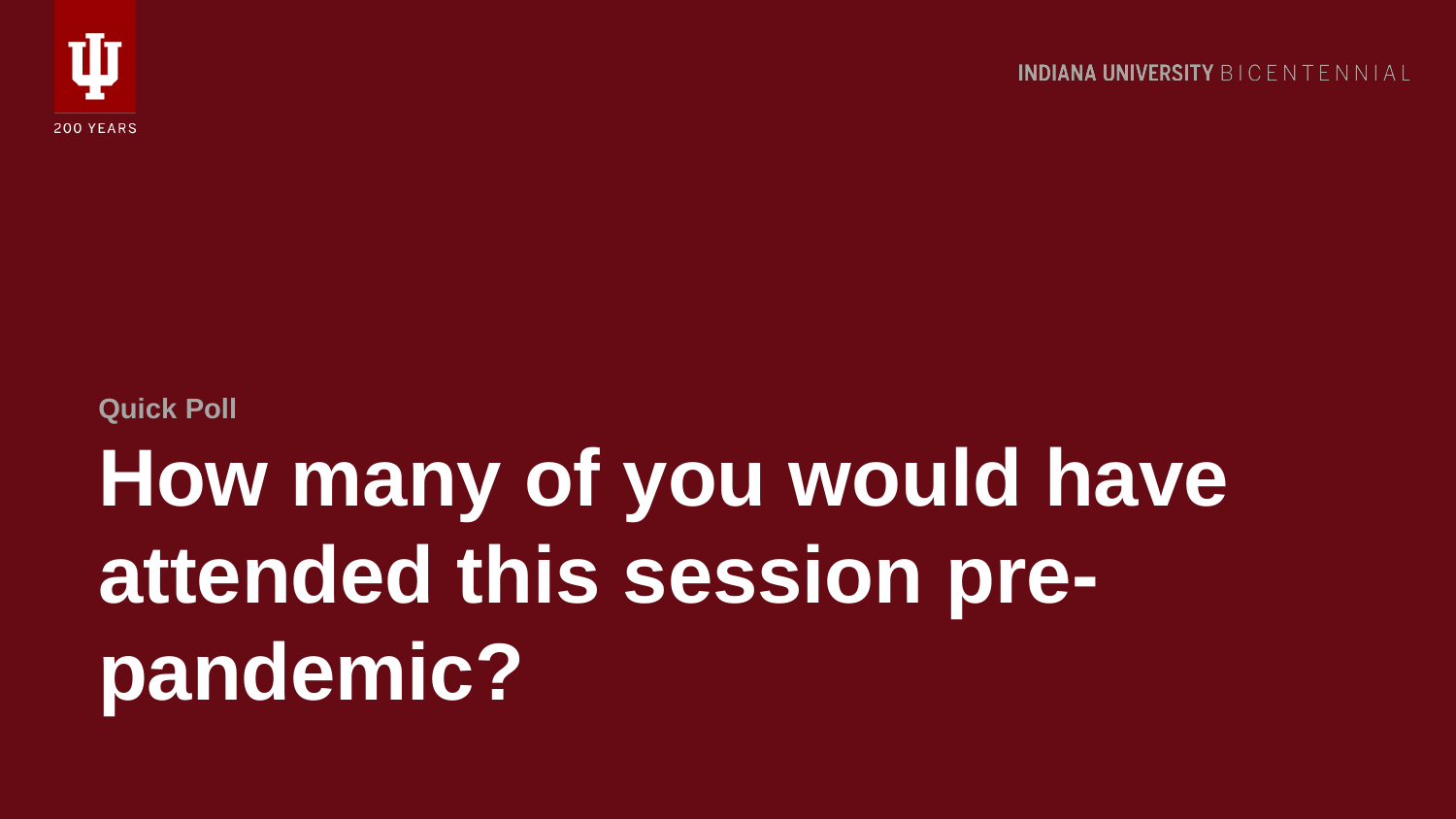

Quick Poll
# How many of you would have attended this session pre-pandemic?